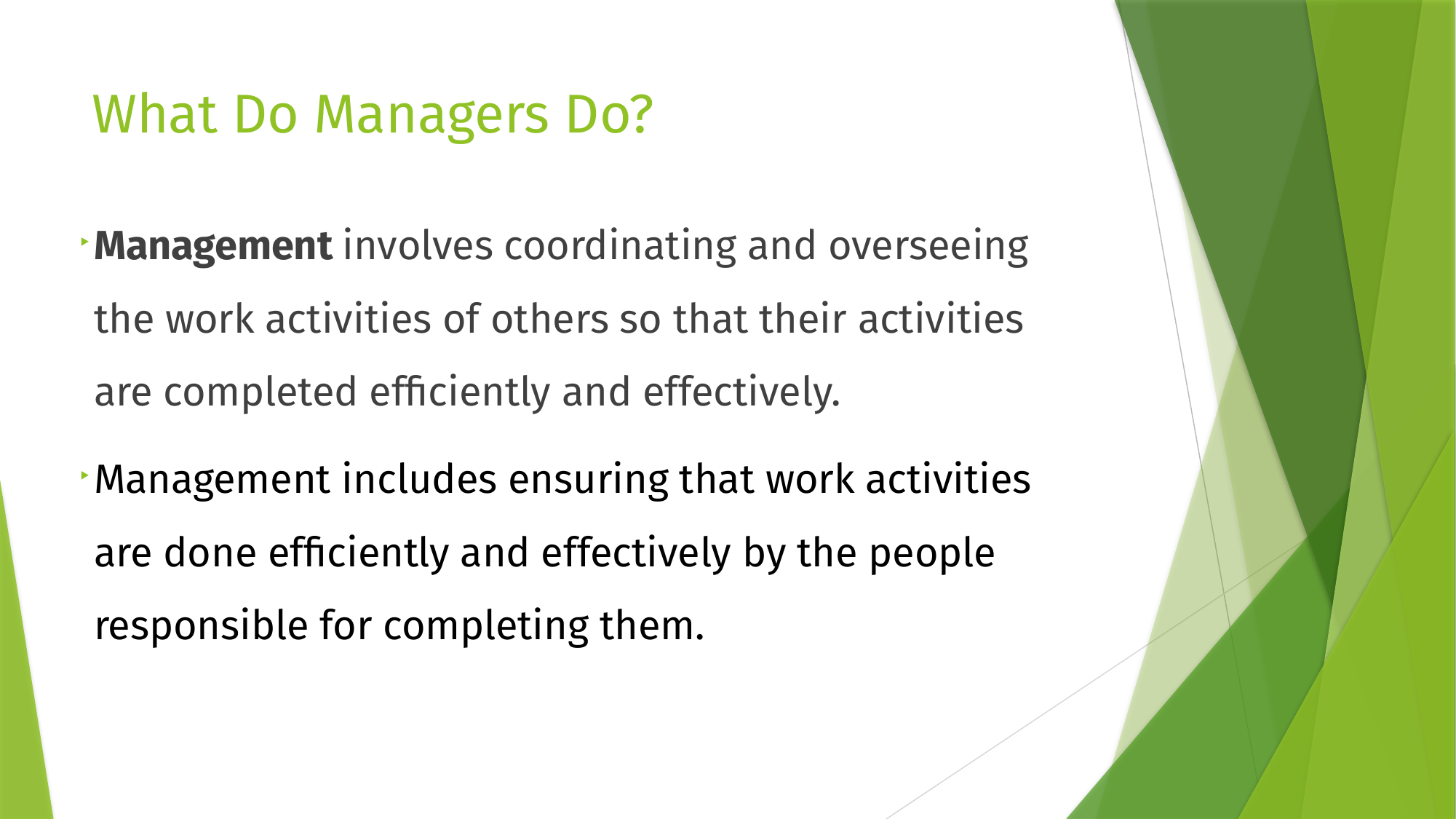

# What Do Managers Do?
Management involves coordinating and overseeing the work activities of others so that their activities are completed efficiently and effectively.
Management includes ensuring that work activities are done efficiently and effectively by the people responsible for completing them.